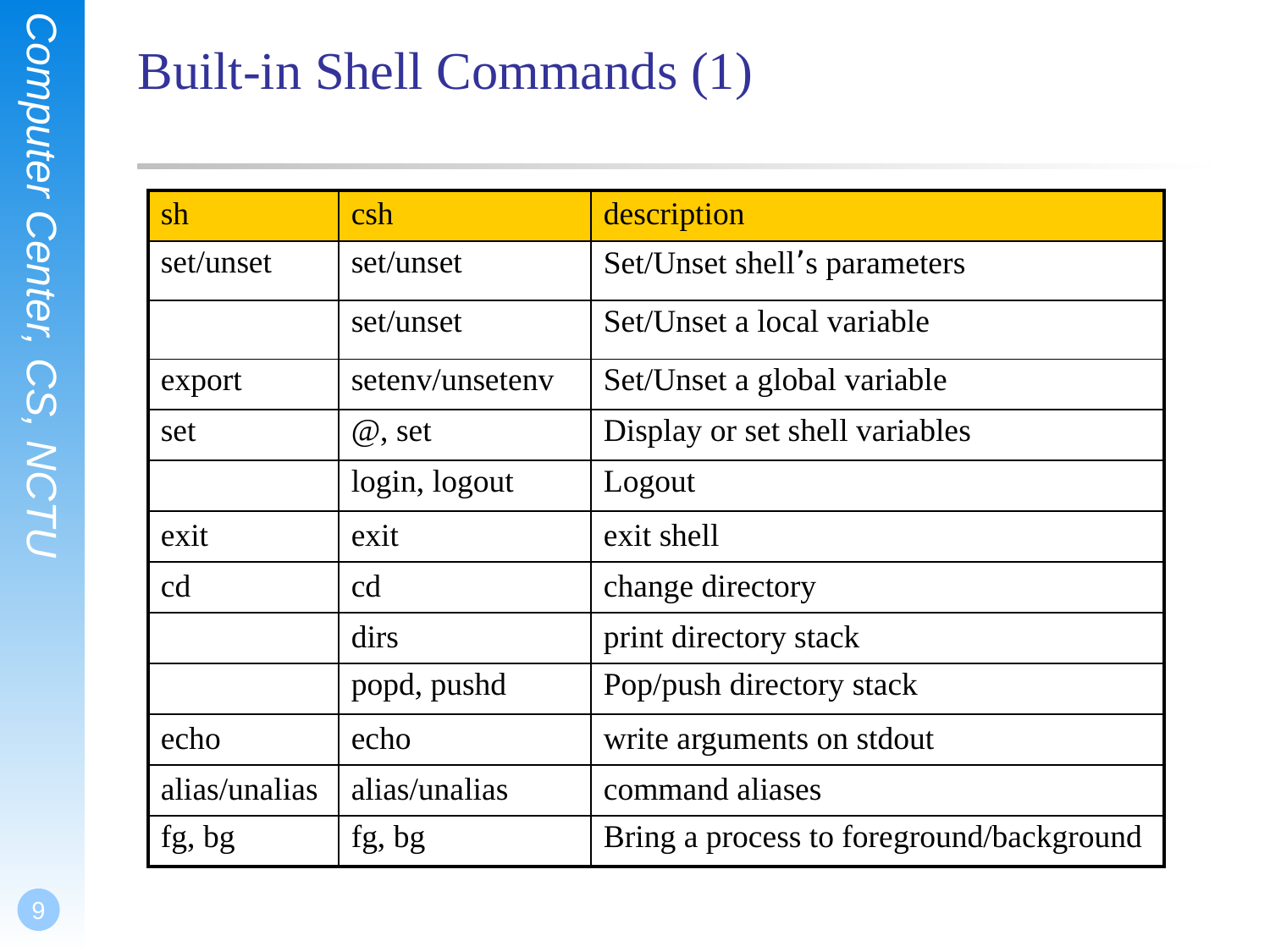

# Built-in Shell Commands (1)
| sh | csh | description |
| --- | --- | --- |
| set/unset | set/unset | Set/Unset shell’s parameters |
|  | set/unset | Set/Unset a local variable |
| export | setenv/unsetenv | Set/Unset a global variable |
| set | @, set | Display or set shell variables |
|  | login, logout | Logout |
| exit | exit | exit shell |
| cd | cd | change directory |
|  | dirs | print directory stack |
|  | popd, pushd | Pop/push directory stack |
| echo | echo | write arguments on stdout |
| alias/unalias | alias/unalias | command aliases |
| fg, bg | fg, bg | Bring a process to foreground/background |